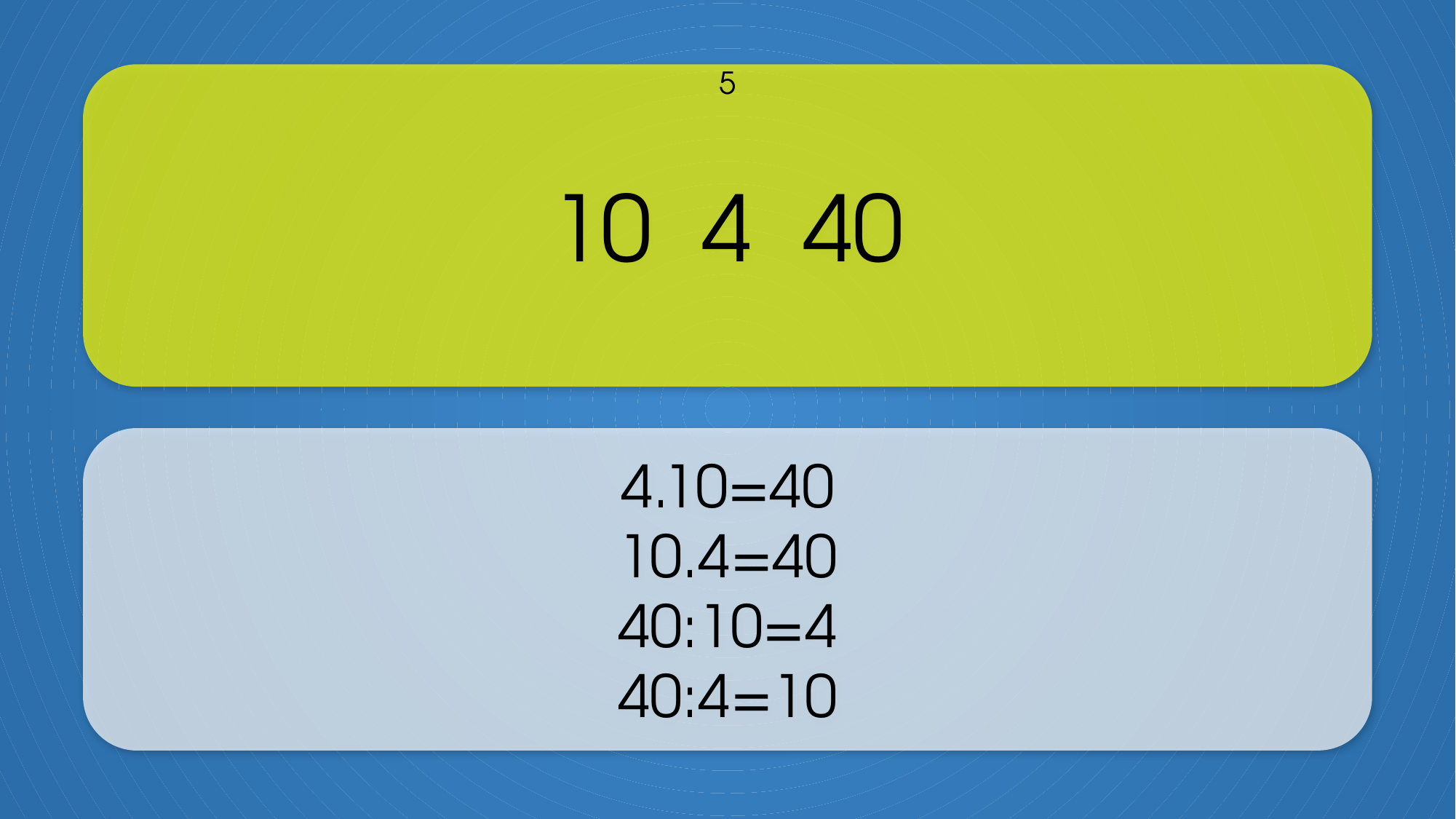

10  4  40
5
4.10=40
10.4=40
40:10=4
40:4=10